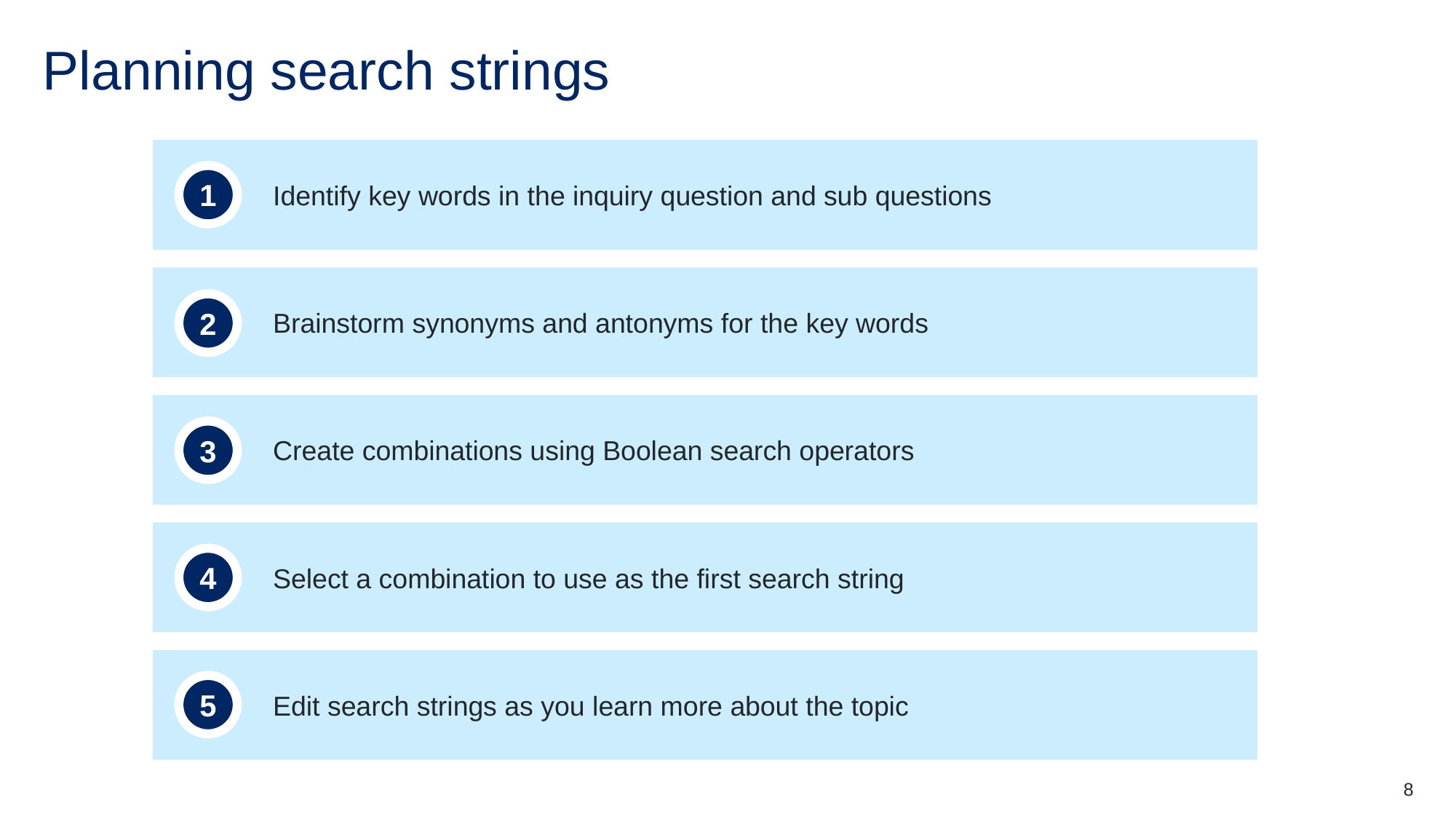

# Planning search strings
Identify key words in the inquiry question and sub questions
1
Brainstorm synonyms and antonyms for the key words
2
Create combinations using Boolean search operators
3
Select a combination to use as the first search string
4
Edit search strings as you learn more about the topic
5
8